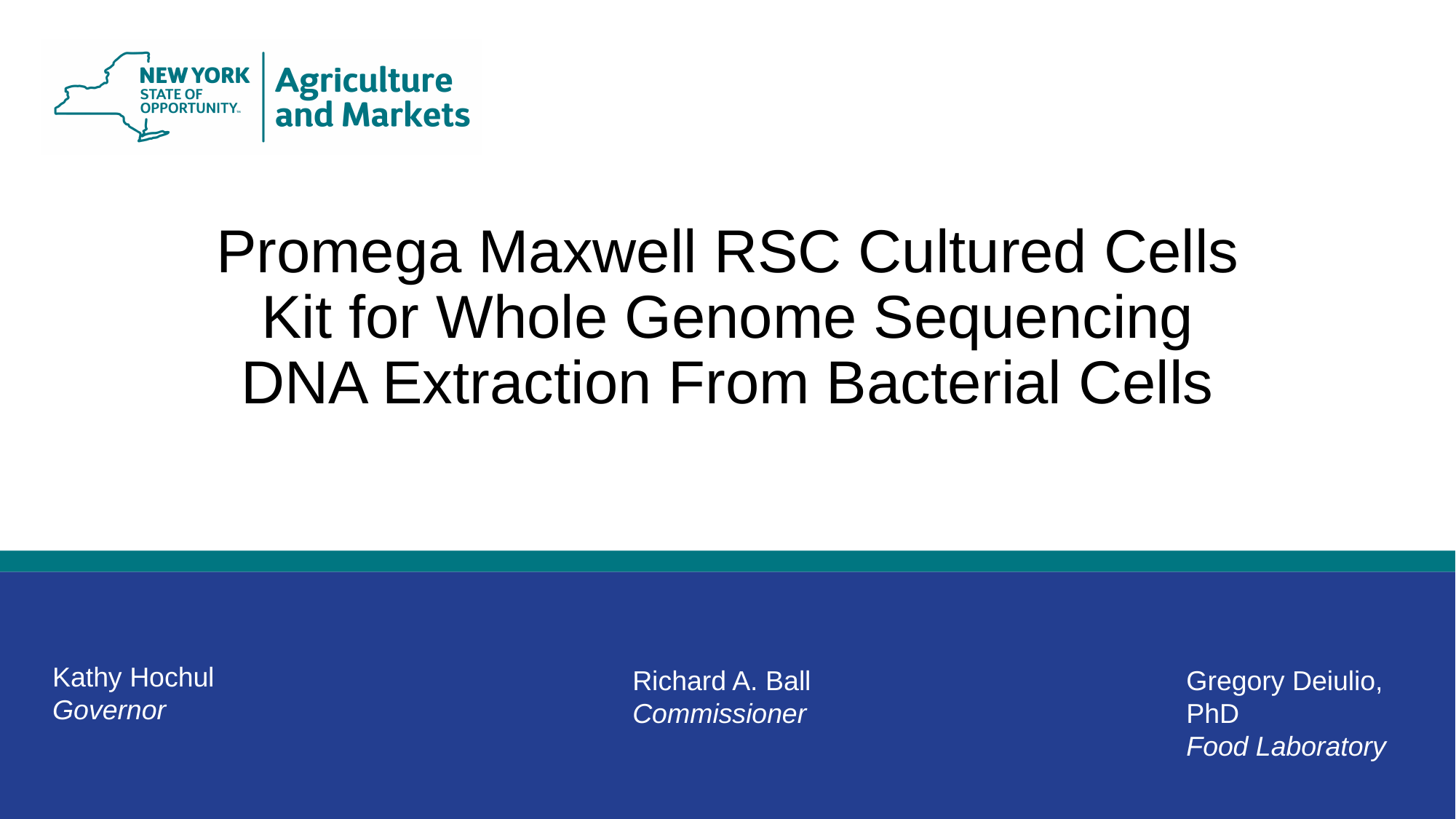

# Promega Maxwell RSC Cultured Cells Kit for Whole Genome Sequencing DNA Extraction From Bacterial Cells
Gregory Deiulio, PhD
Food Laboratory